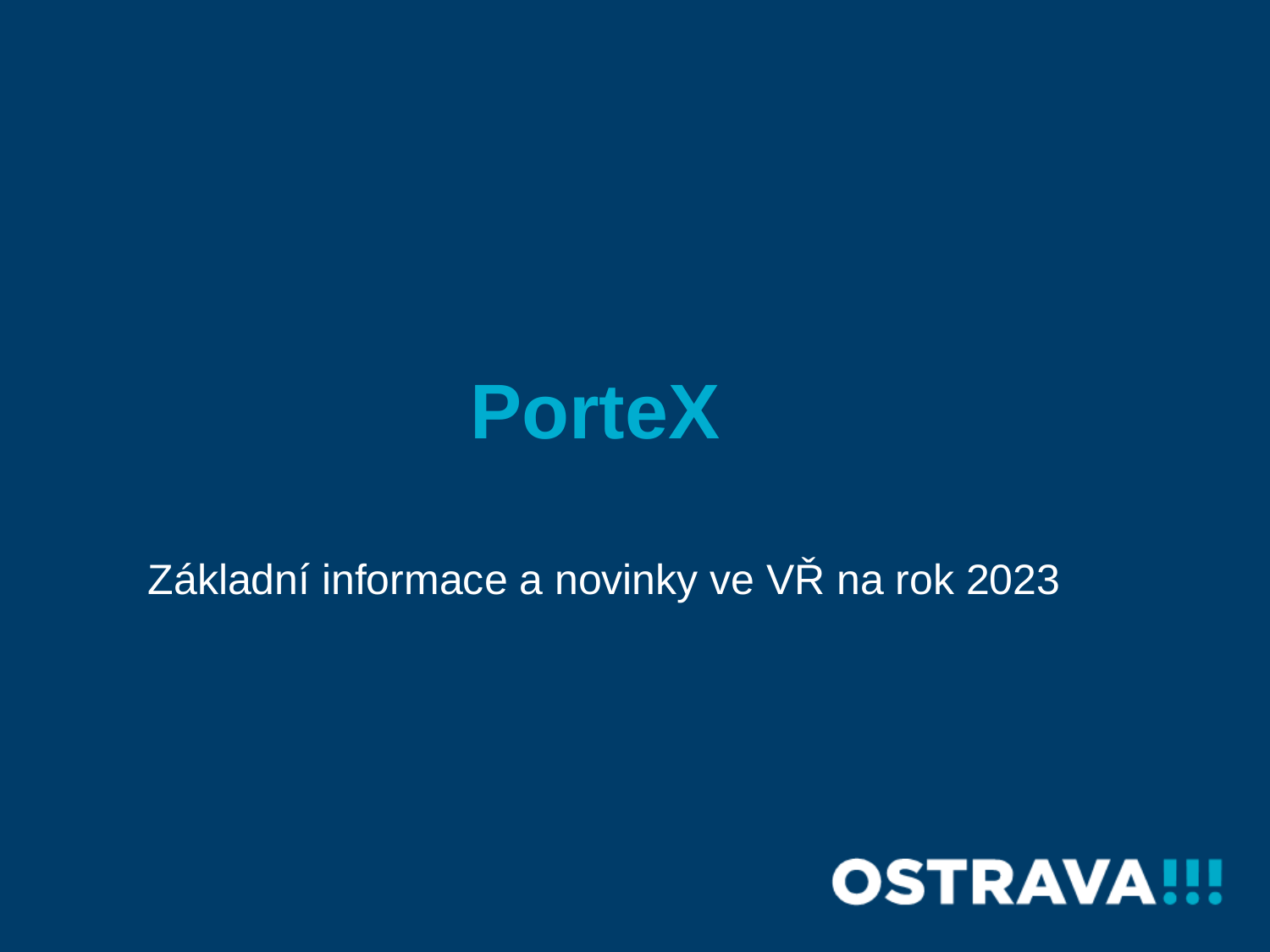

PorteX

Základní informace a novinky ve VŘ na rok 2023